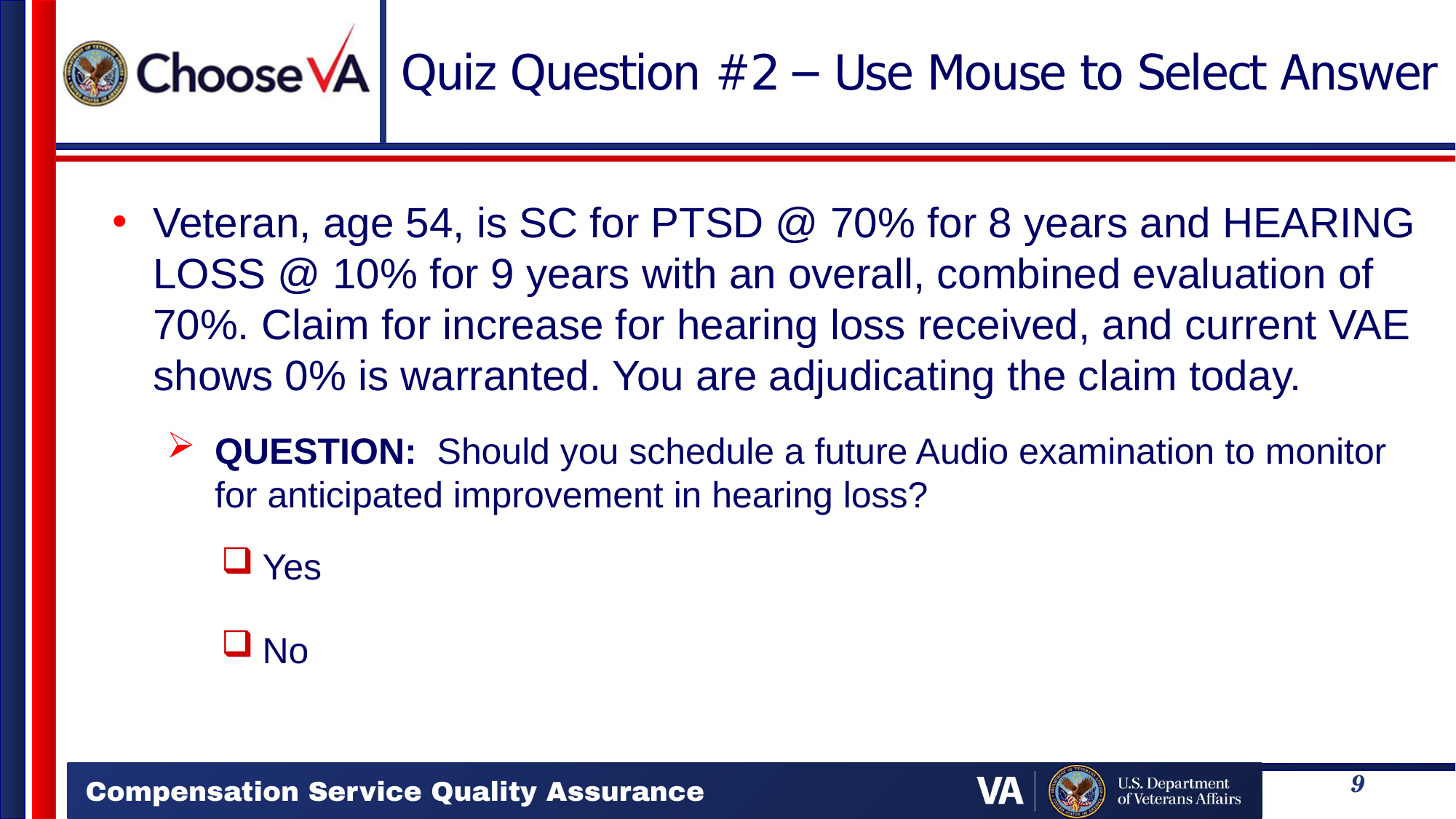

# Quiz Question #2 – Use Mouse to Select Answer
Veteran, age 54, is SC for PTSD @ 70% for 8 years and HEARING LOSS @ 10% for 9 years with an overall, combined evaluation of 70%. Claim for increase for hearing loss received, and current VAE shows 0% is warranted. You are adjudicating the claim today.

QUESTION:  Should you schedule a future Audio examination to monitor for anticipated improvement in hearing loss?

Yes

No
9